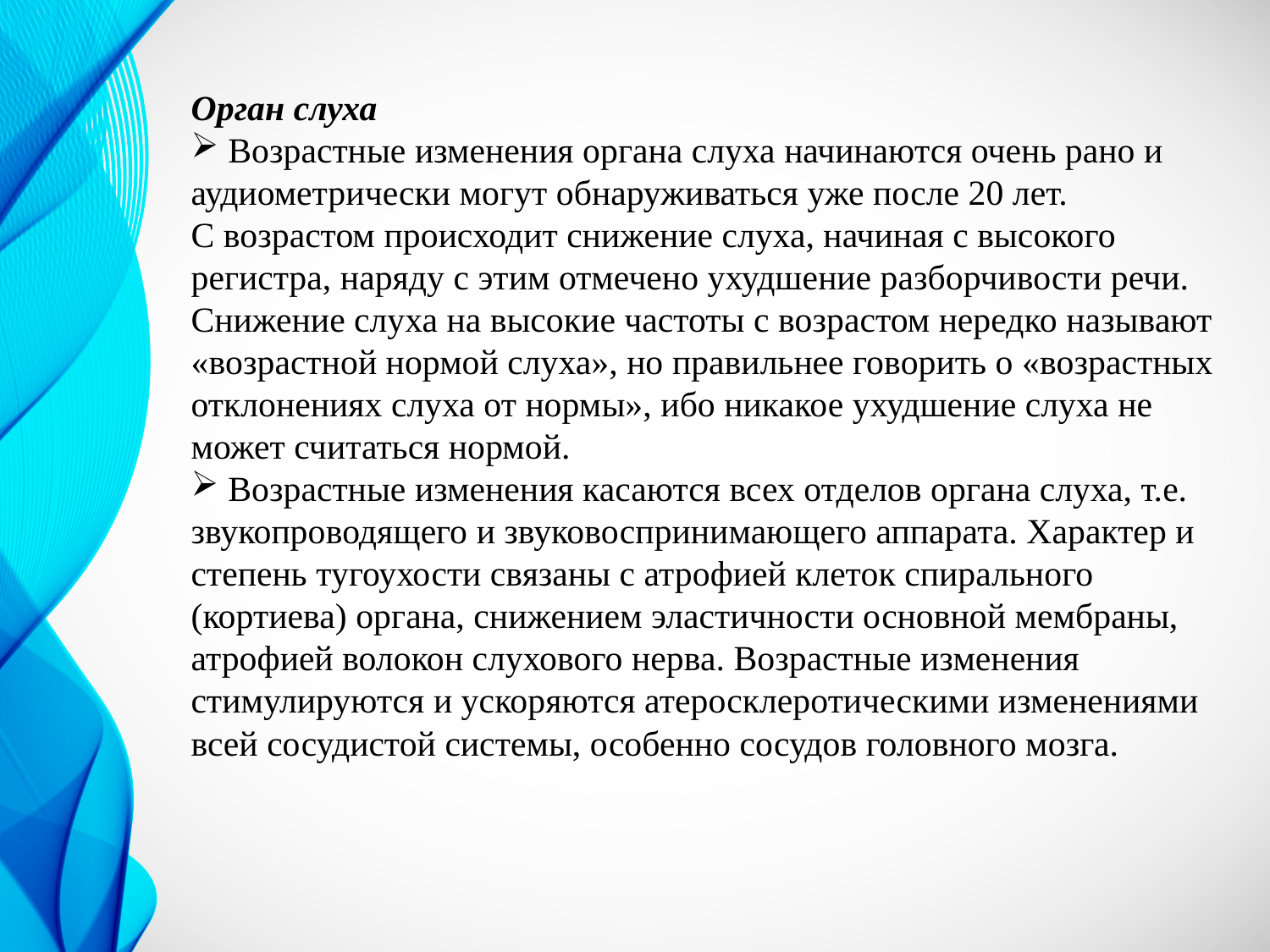

Орган слуха
 Возрастные изменения органа слуха начинаются очень рано и аудиометрически могут обнаруживаться уже после 20 лет.
С возрастом происходит снижение слуха, начиная с высокого регистра, наряду с этим отмечено ухудшение разборчивости речи.
Снижение слуха на высокие частоты с возрастом нередко называют «возрастной нормой слуха», но правильнее говорить о «возрастных отклонениях слуха от нормы», ибо никакое ухудшение слуха не может считаться нормой.
 Возрастные изменения касаются всех отделов органа слуха, т.е. звукопроводящего и звуковоспринимающего аппарата. Характер и степень тугоухости связаны с атрофией клеток спирального (кортиева) органа, снижением эластичности основной мембраны, атрофией волокон слухового нерва. Возрастные изменения стимулируются и ускоряются атеросклеротическими изменениями всей сосудистой системы, особенно сосудов головного мозга.